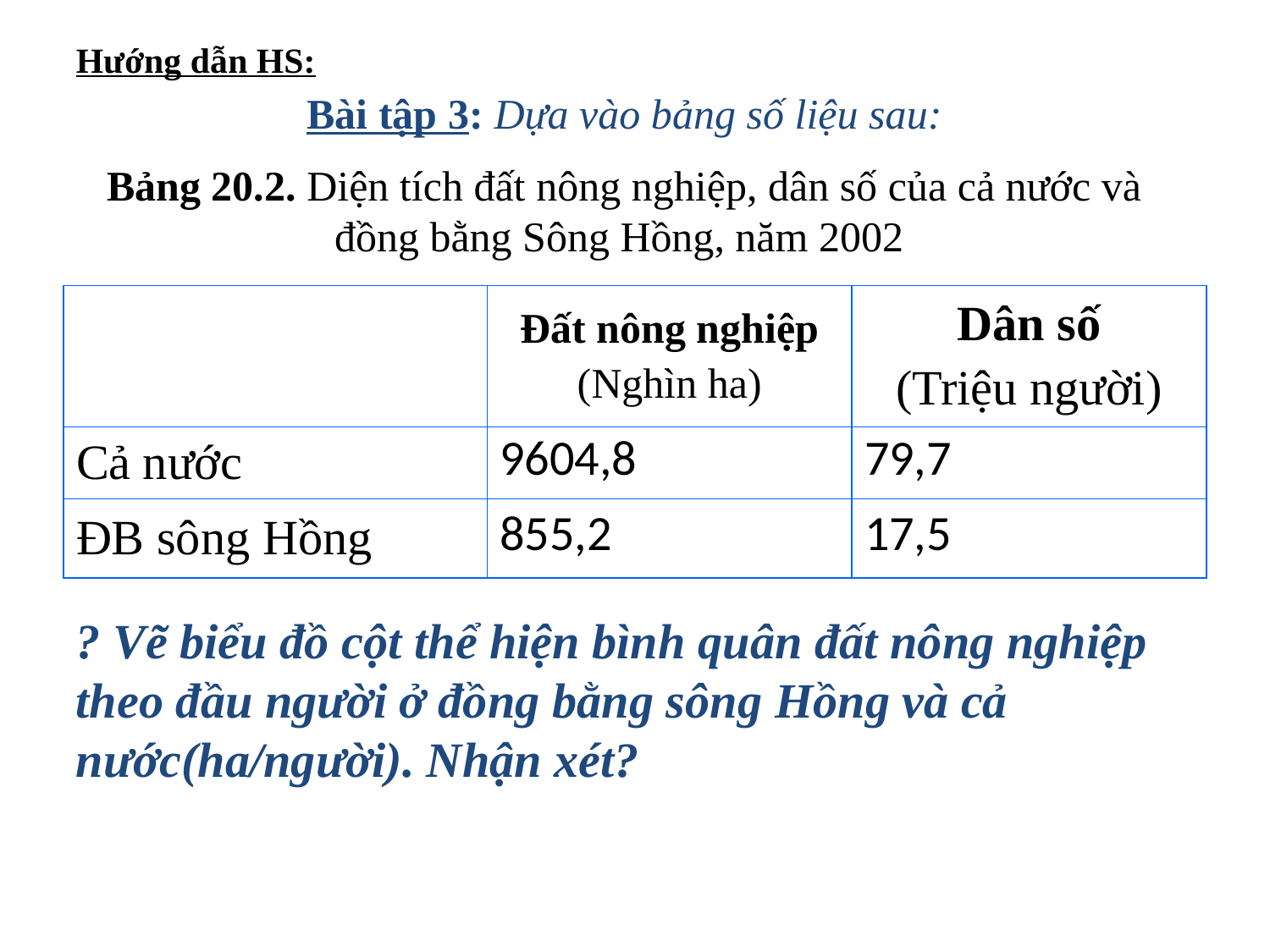

Hướng dẫn HS:
Bài tập 3: Dựa vào bảng số liệu sau:
Bảng 20.2. Diện tích đất nông nghiệp, dân số của cả nước và đồng bằng Sông Hồng, năm 2002

|  | Đất nông nghiệp (Nghìn ha) | Dân số (Triệu người) |
| --- | --- | --- |
| Cả nước | 9604,8 | 79,7 |
| ĐB sông Hồng | 855,2 | 17,5 |
? Vẽ biểu đồ cột thể hiện bình quân đất nông nghiệp theo đầu người ở đồng bằng sông Hồng và cả nước(ha/người). Nhận xét?